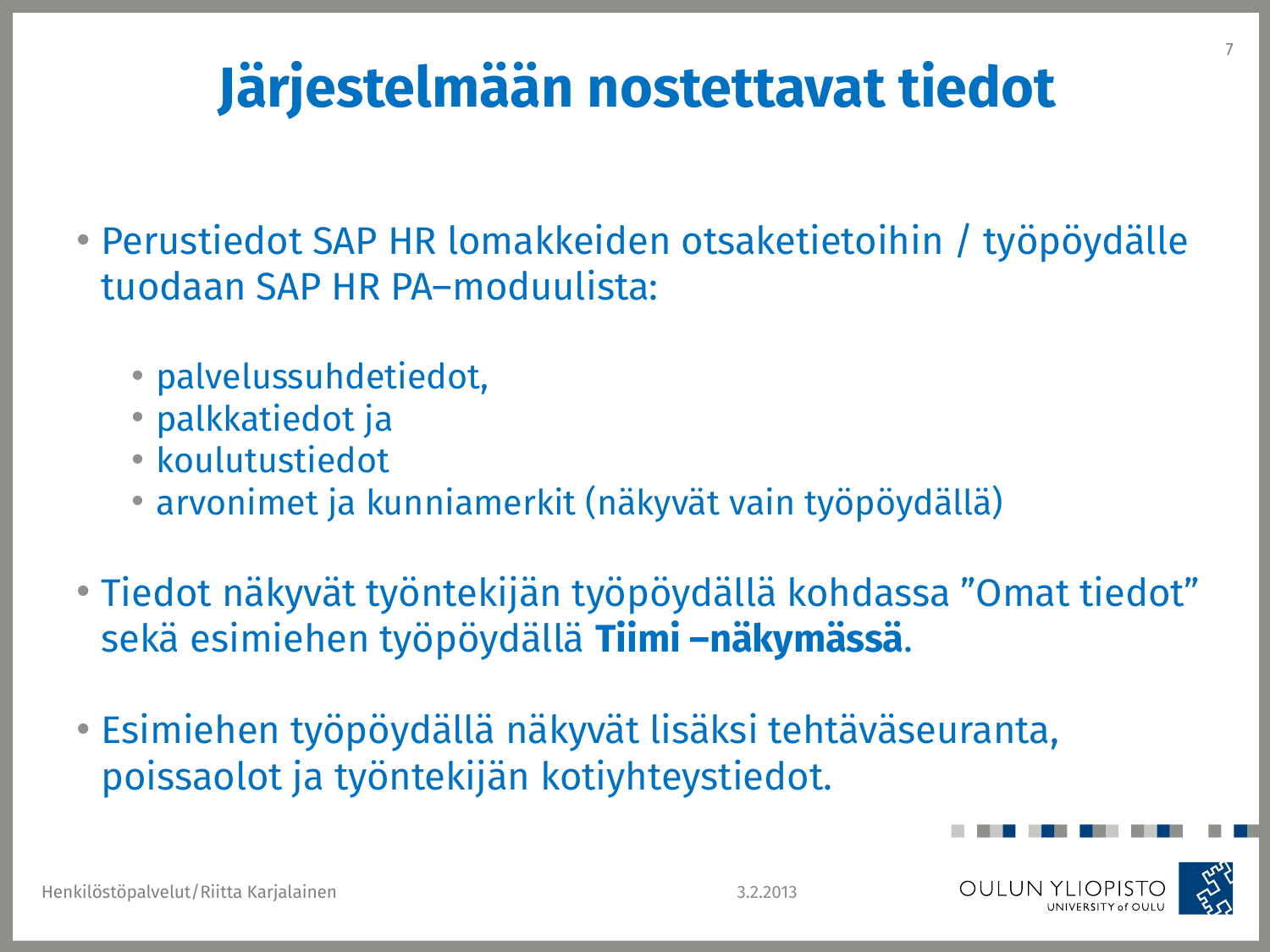

7
# Järjestelmään nostettavat tiedot
Perustiedot SAP HR lomakkeiden otsaketietoihin / työpöydälle tuodaan SAP HR PA–moduulista:

palvelussuhdetiedot,
palkkatiedot ja
koulutustiedot
arvonimet ja kunniamerkit (näkyvät vain työpöydällä)

Tiedot näkyvät työntekijän työpöydällä kohdassa ”Omat tiedot” sekä esimiehen työpöydällä Tiimi –näkymässä.

Esimiehen työpöydällä näkyvät lisäksi tehtäväseuranta, poissaolot ja työntekijän kotiyhteystiedot.

Henkilöstöpalvelut/Riitta Karjalainen
3.2.2013